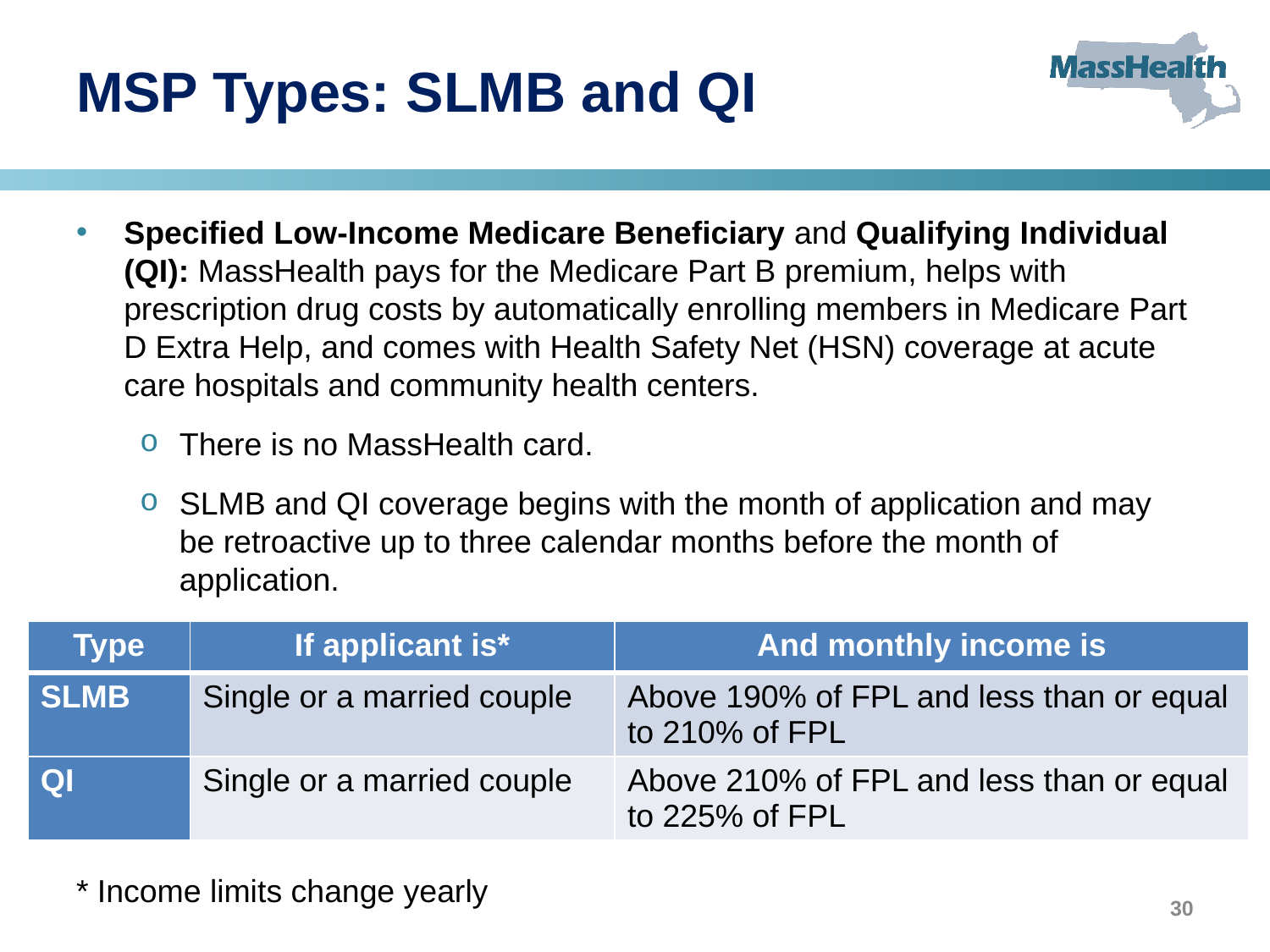

# MSP Types: SLMB and QI
Specified Low-Income Medicare Beneficiary and Qualifying Individual (QI): MassHealth pays for the Medicare Part B premium, helps with prescription drug costs by automatically enrolling members in Medicare Part D Extra Help, and comes with Health Safety Net (HSN) coverage at acute care hospitals and community health centers.
There is no MassHealth card.
SLMB and QI coverage begins with the month of application and may be retroactive up to three calendar months before the month of application.

* Income limits change yearly

| Type | If applicant is\* | And monthly income is |
| --- | --- | --- |
| SLMB | Single or a married couple | Above 190% of FPL and less than or equal to 210% of FPL |
| QI | Single or a married couple | Above 210% of FPL and less than or equal to 225% of FPL |
30